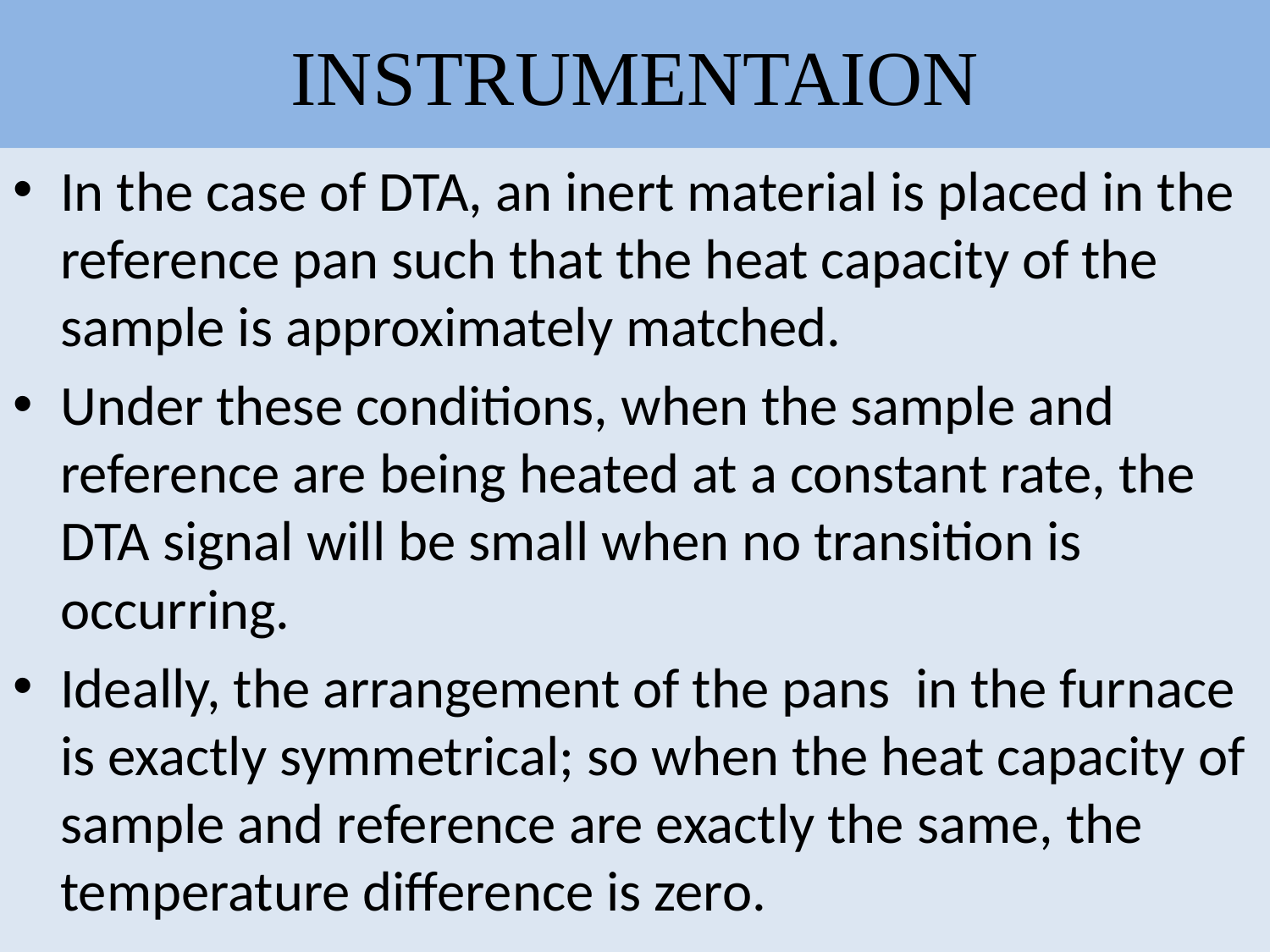

# INSTRUMENTAION
In the case of DTA, an inert material is placed in the reference pan such that the heat capacity of the sample is approximately matched.
Under these conditions, when the sample and reference are being heated at a constant rate, the DTA signal will be small when no transition is occurring.
Ideally, the arrangement of the pans  in the furnace is exactly symmetrical; so when the heat capacity of sample and reference are exactly the same, the temperature difference is zero.